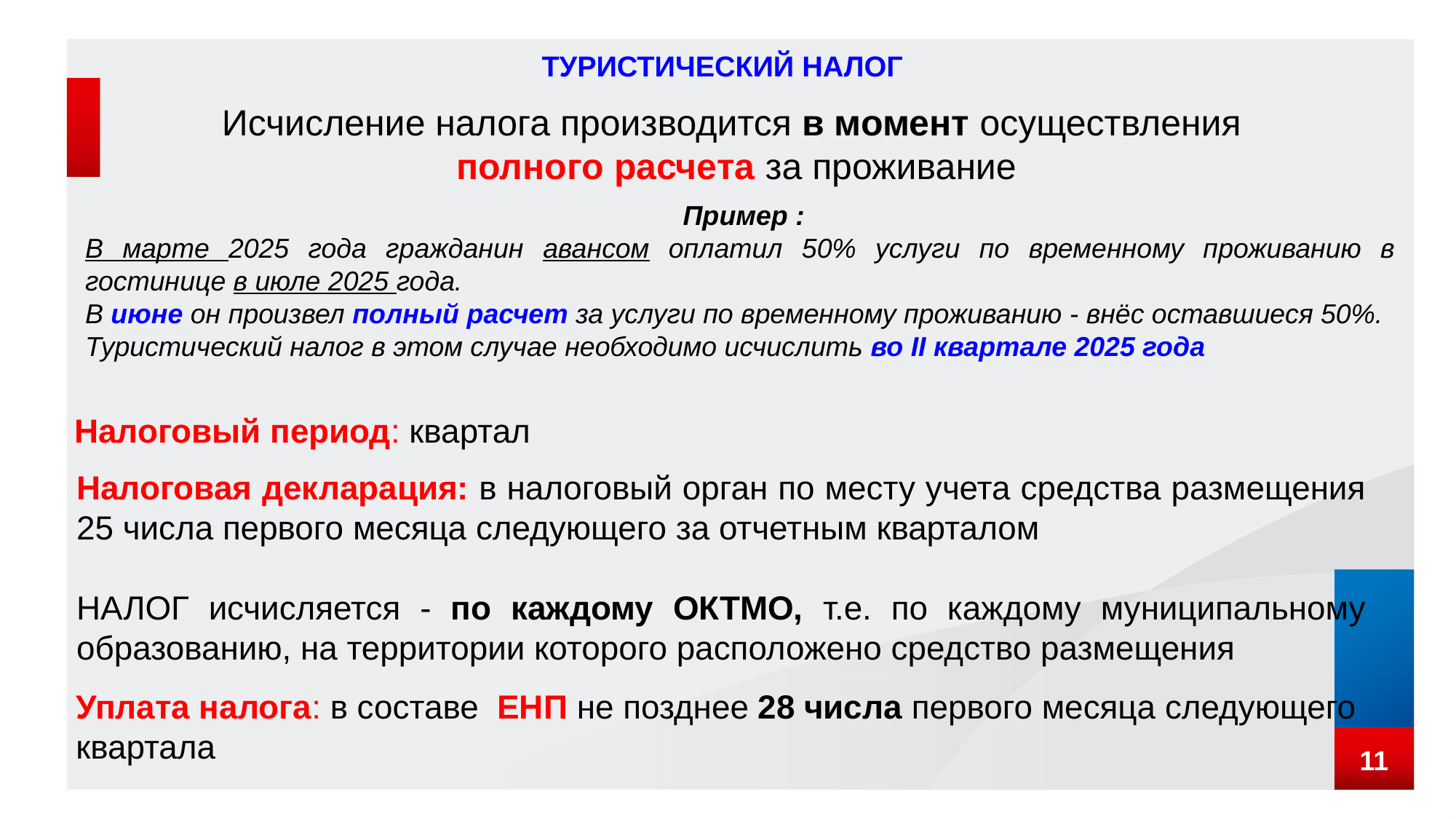

# ТУРИСТИЧЕСКИЙ НАЛОГ
Исчисление налога производится в момент осуществления
полного расчета за проживание
 Пример :
В марте 2025 года гражданин авансом оплатил 50% услуги по временному проживанию в гостинице в июле 2025 года.
В июне он произвел полный расчет за услуги по временному проживанию - внёс оставшиеся 50%.
Туристический налог в этом случае необходимо исчислить во II квартале 2025 года
Налоговый период: квартал
Налоговая декларация: в налоговый орган по месту учета средства размещения 25 числа первого месяца следующего за отчетным кварталом

НАЛОГ исчисляется - по каждому ОКТМО, т.е. по каждому муниципальному образованию, на территории которого расположено средство размещения
Уплата налога: в составе  ЕНП не позднее 28 числа первого месяца следующего квартала
11